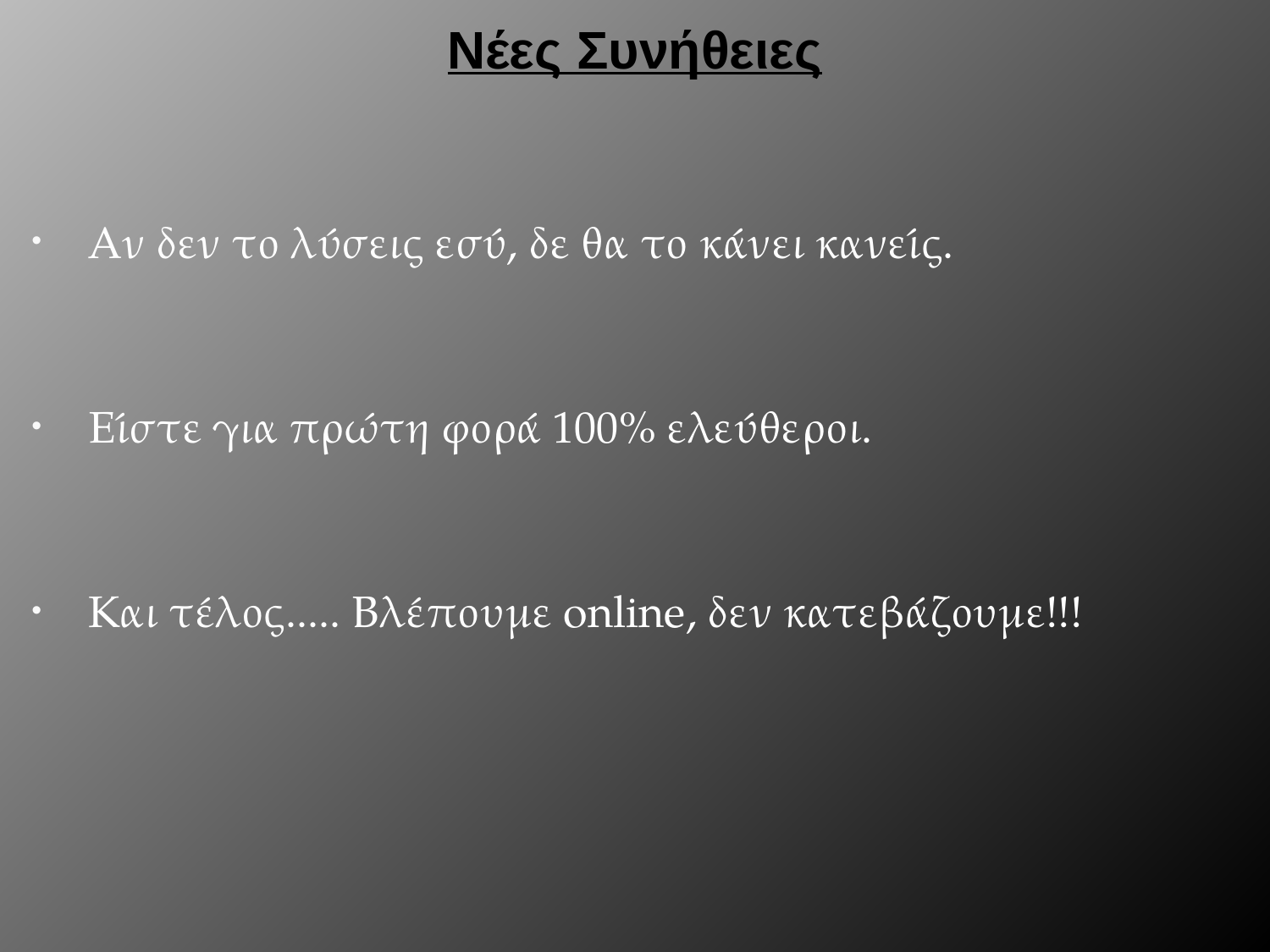

# Νέες Συνήθειες

Αν δεν το λύσεις εσύ, δε θα το κάνει κανείς.

Είστε για πρώτη φορά 100% ελεύθεροι.

Και τέλος..... Βλέπουμε online, δεν κατεβάζουμε!!!